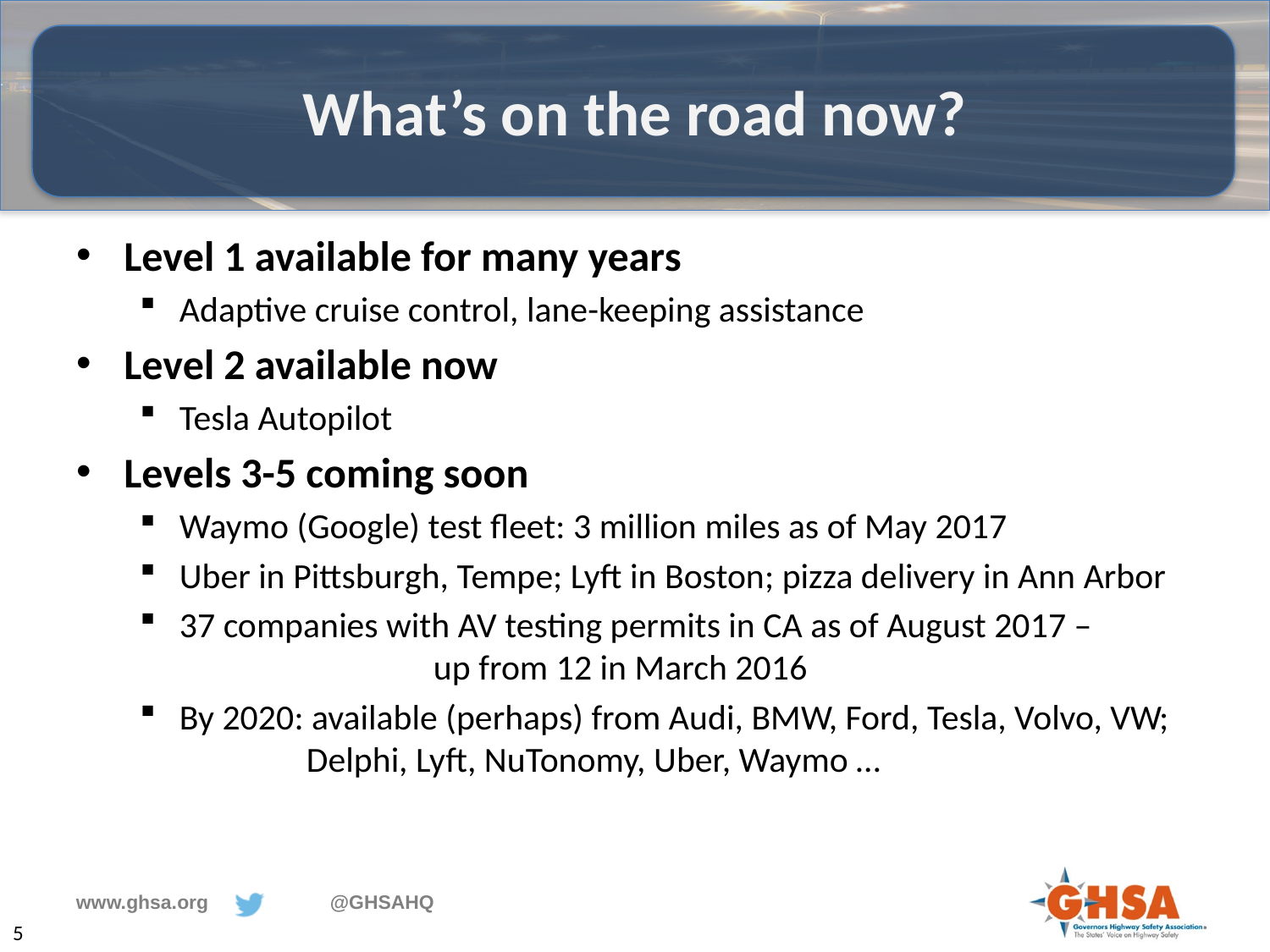

# What’s on the road now?
Level 1 available for many years
Adaptive cruise control, lane-keeping assistance
Level 2 available now
Tesla Autopilot
Levels 3-5 coming soon
Waymo (Google) test fleet: 3 million miles as of May 2017
Uber in Pittsburgh, Tempe; Lyft in Boston; pizza delivery in Ann Arbor
37 companies with AV testing permits in CA as of August 2017 – 		up from 12 in March 2016
By 2020: available (perhaps) from Audi, BMW, Ford, Tesla, Volvo, VW; 	Delphi, Lyft, NuTonomy, Uber, Waymo …

5